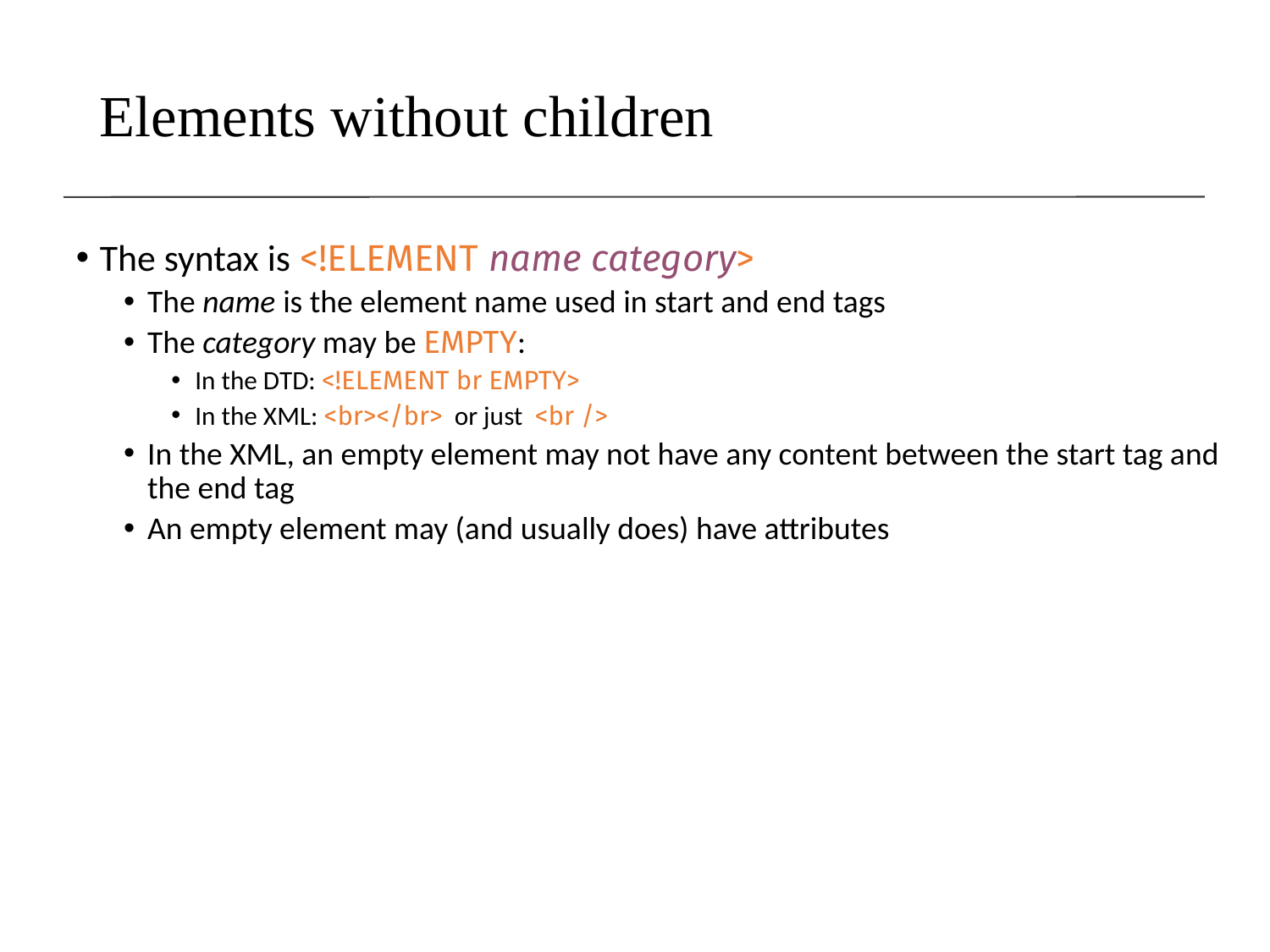

# Elements without children
The syntax is <!ELEMENT name category>
The name is the element name used in start and end tags
The category may be EMPTY:
In the DTD: <!ELEMENT br EMPTY>
In the XML: <br></br>  or just  <br />
In the XML, an empty element may not have any content between the start tag and the end tag
An empty element may (and usually does) have attributes